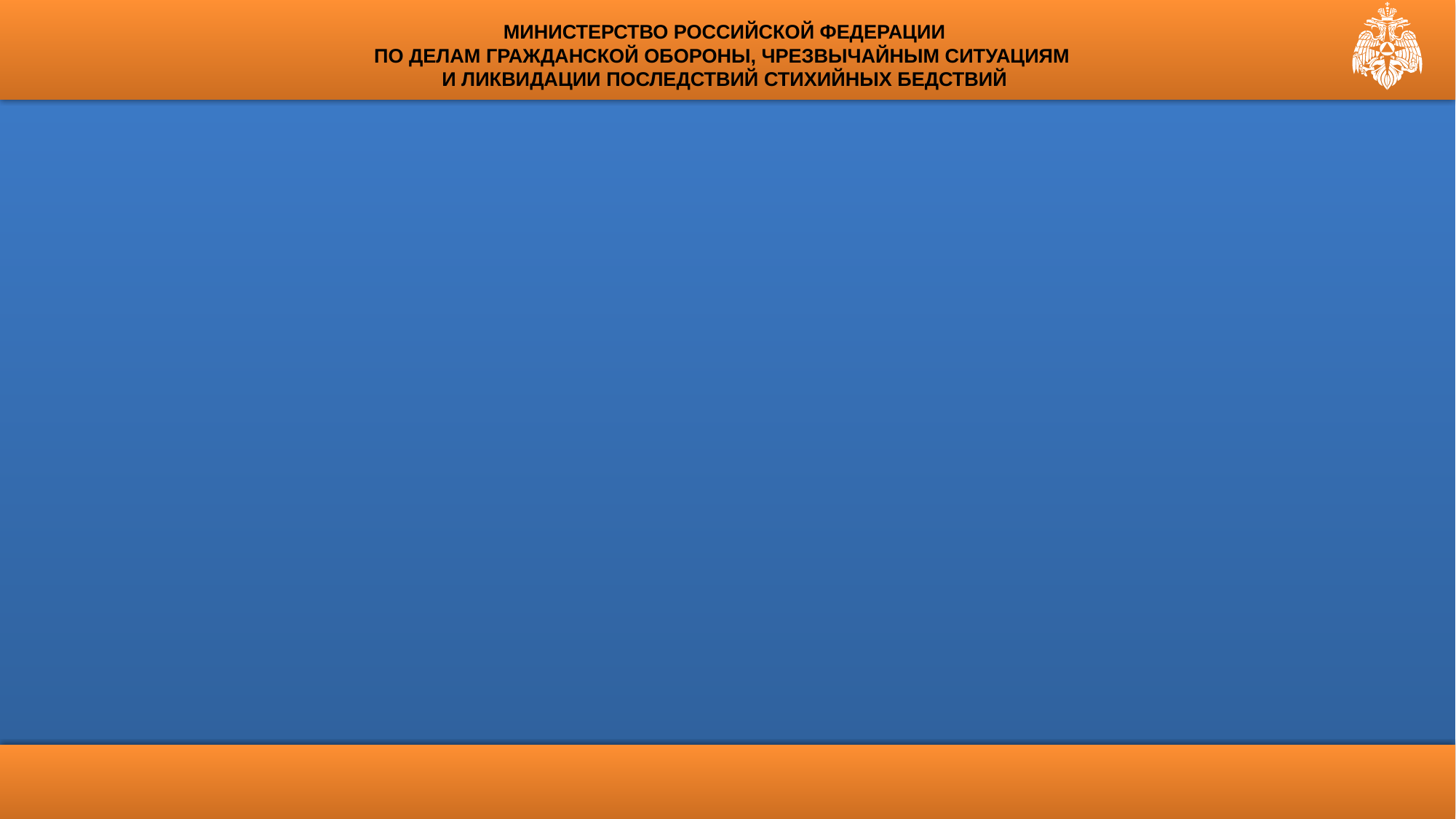

МИНИСТЕРСТВО РОССИЙСКОЙ ФЕДЕРАЦИИ
ПО ДЕЛАМ ГРАЖДАНСКОЙ ОБОРОНЫ, ЧРЕЗВЫЧАЙНЫМ СИТУАЦИЯМ
И ЛИКВИДАЦИИ ПОСЛЕДСТВИЙ СТИХИЙНЫХ БЕДСТВИЙ